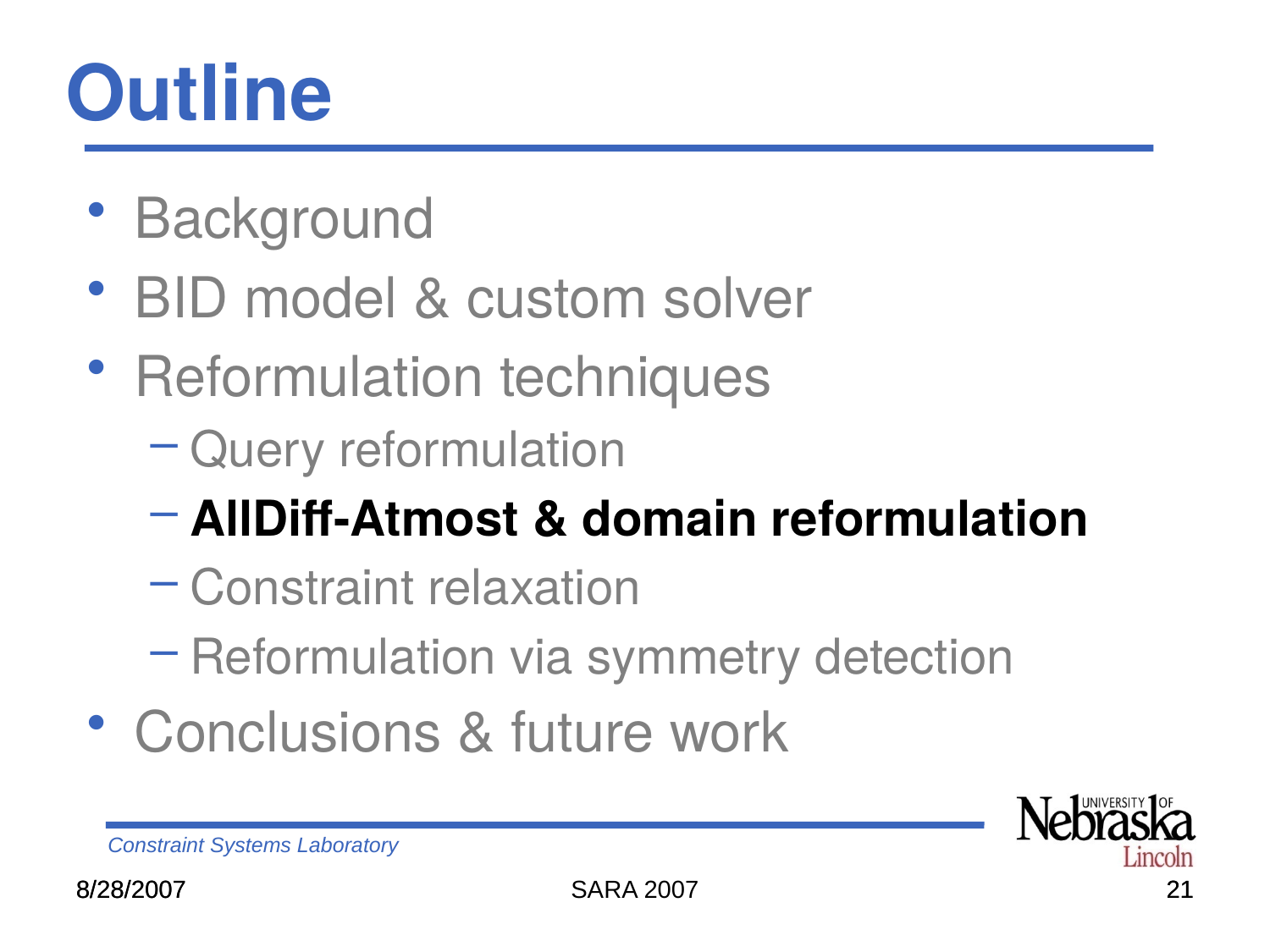

Outline
Background
BID model & custom solver
Reformulation techniques
Query reformulation
AllDiff-Atmost & domain reformulation
Constraint relaxation
Reformulation via symmetry detection
Conclusions & future work

8/28/2007
8/28/2007
SARA 2007
21
21